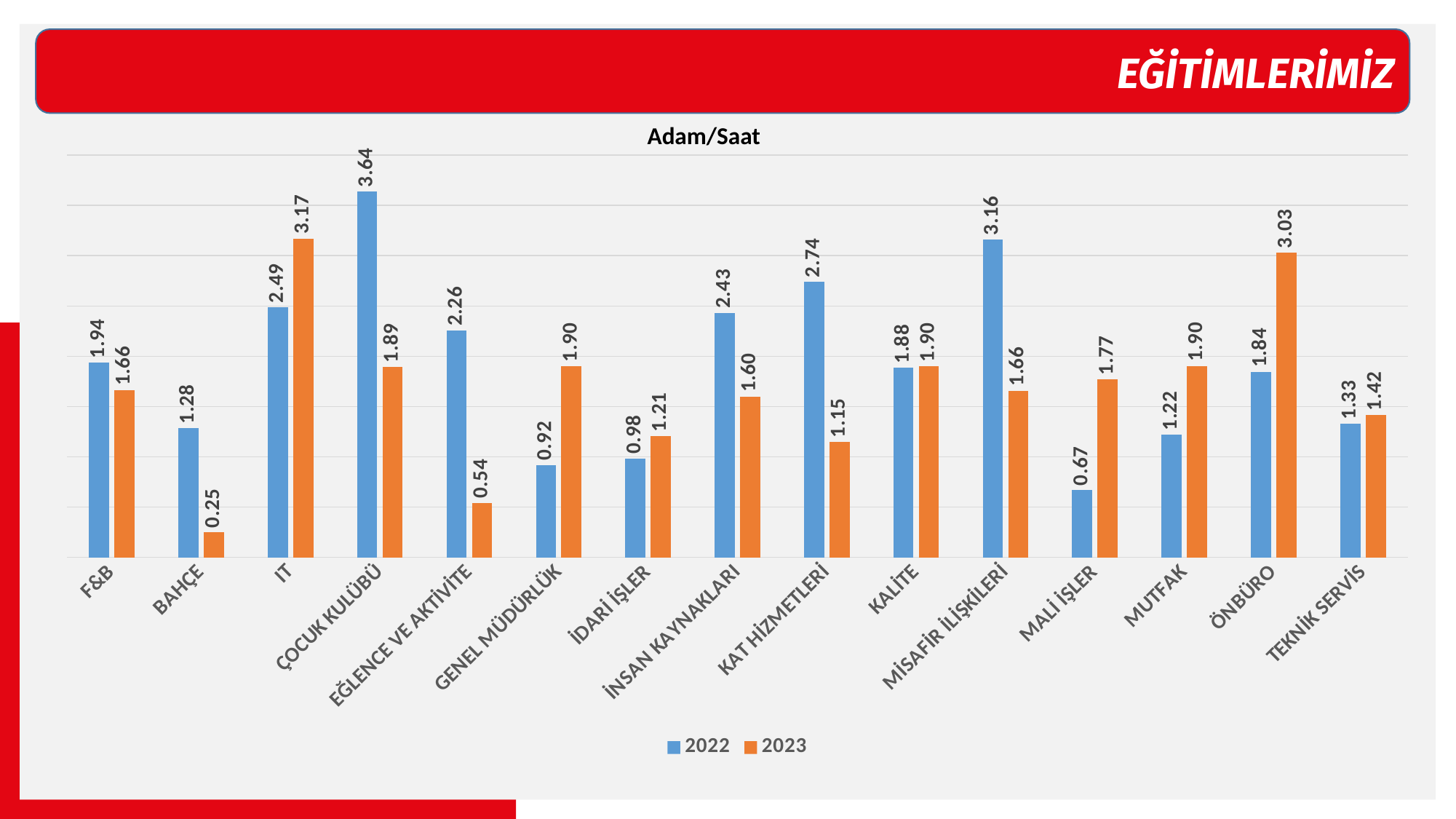

EĞİTİMLERİMİZ
Adam/Saat

### Chart

| Category | 2022 | 2023 |
|---|---|---|
| F&B | 1.9359221082498026 | 1.663333333333333 |
| BAHÇE | 1.2833333333333332 | 0.25 |
| IT | 2.486111111111111 | 3.17 |
| ÇOCUK KULÜBÜ | 3.636547619047619 | 1.8908333333333334 |
| EĞLENCE VE AKTİVİTE | 2.2582070707070705 | 0.5416666666666666 |
| GENEL MÜDÜRLÜK | 0.9166666666666666 | 1.8999999999999997 |
| İDARİ İŞLER | 0.9817896796709801 | 1.2049999999999998 |
| İNSAN KAYNAKLARI | 2.429232804232804 | 1.5975 |
| KAT HİZMETLERİ | 2.740131528714715 | 1.1466666666666667 |
| KALİTE | 1.8833333333333335 | 1.8999999999999997 |
| MİSAFİR İLİŞKİLERİ | 3.158515810170222 | 1.6583333333333334 |
| MALİ İŞLER | 0.6682461873638345 | 1.769166666666667 |
| MUTFAK | 1.21698354029031 | 1.9024999999999999 |
| ÖNBÜRO | 1.844671886183319 | 3.03 |
| TEKNİK SERVİS | 1.3255081155269124 | 1.415 |